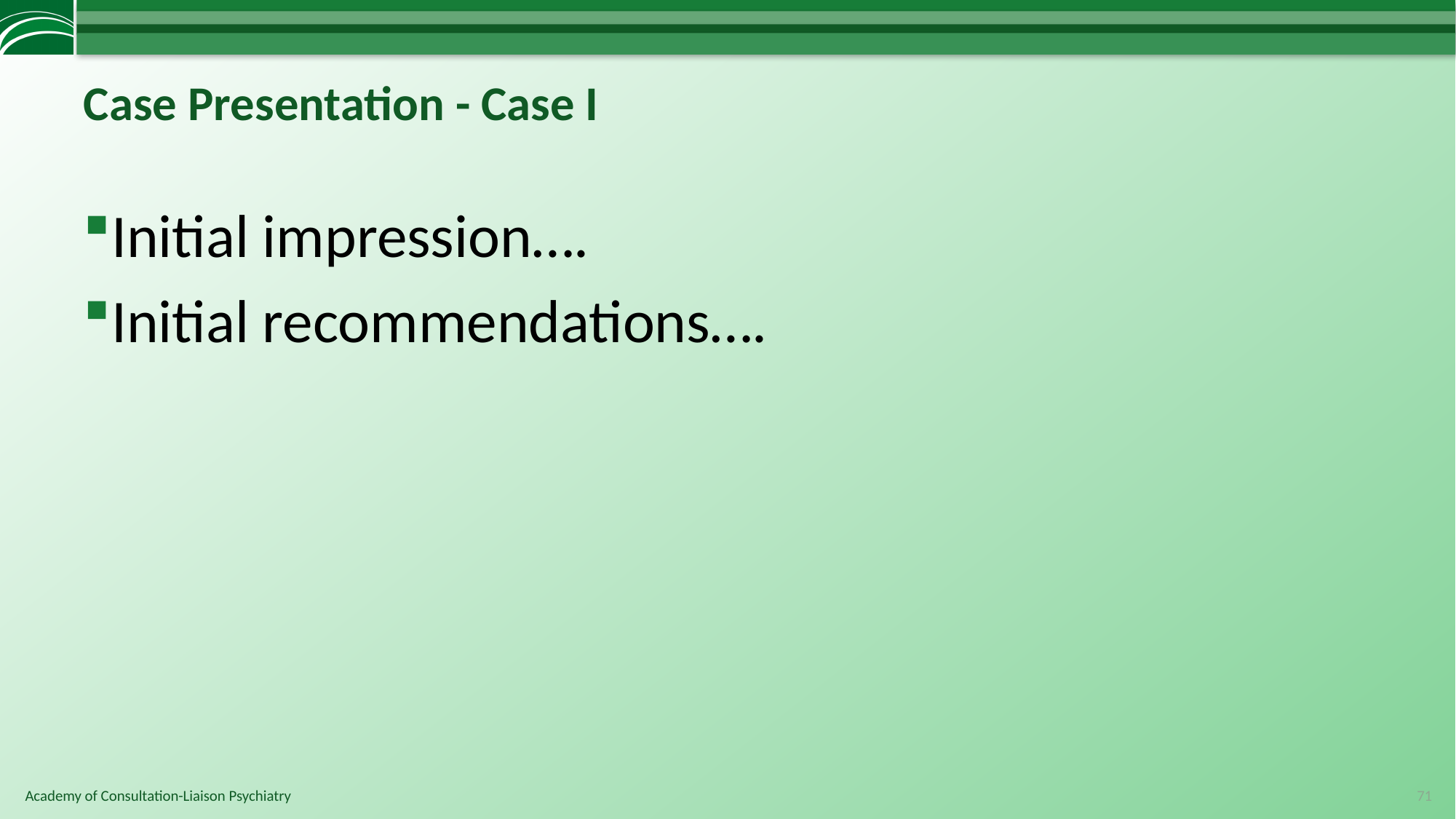

# Case Presentation - Case I
Initial impression….
Initial recommendations….

71